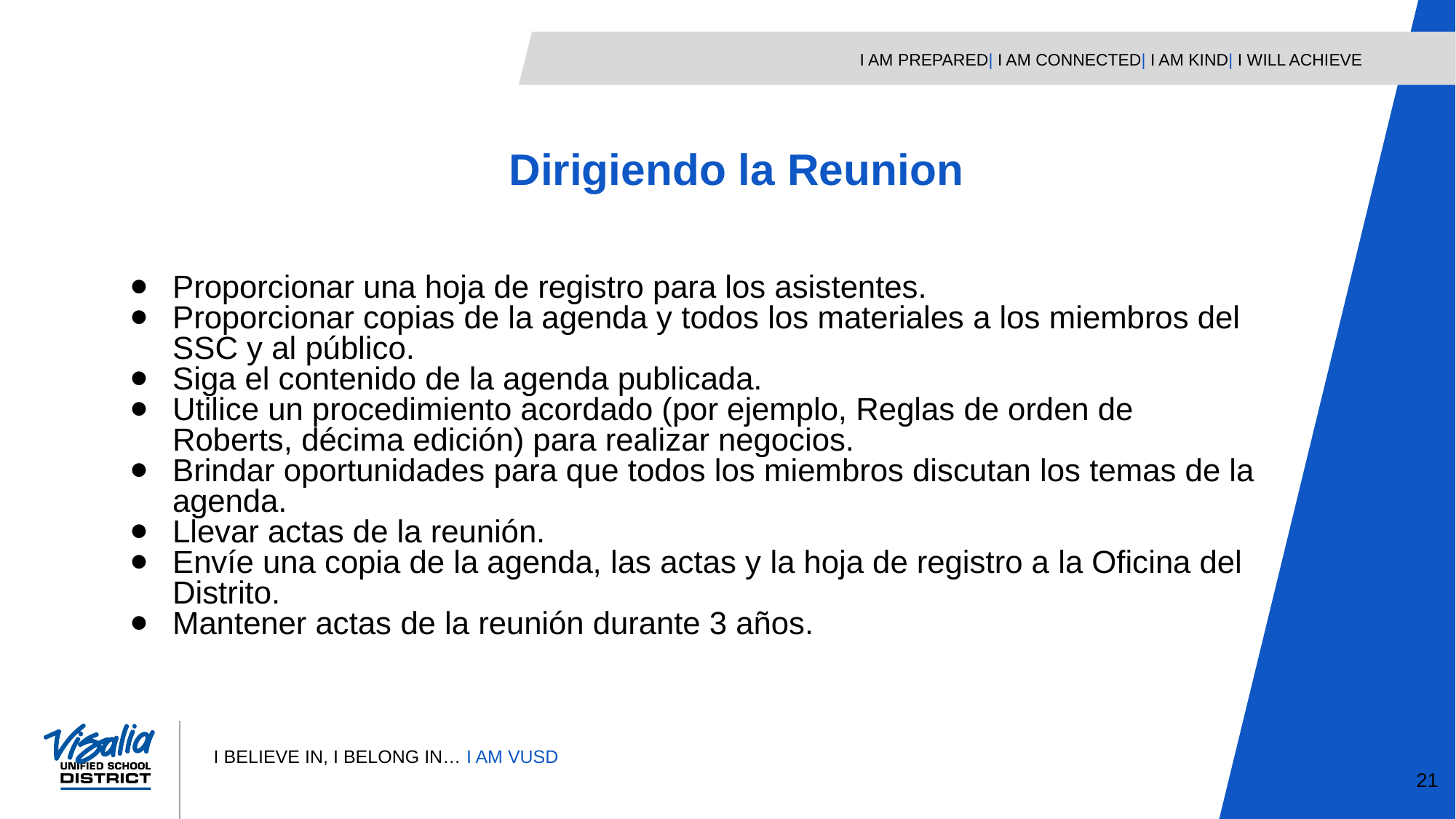

Dirigiendo la Reunion

Proporcionar una hoja de registro para los asistentes.
Proporcionar copias de la agenda y todos los materiales a los miembros del SSC y al público.
Siga el contenido de la agenda publicada.
Utilice un procedimiento acordado (por ejemplo, Reglas de orden de Roberts, décima edición) para realizar negocios.
Brindar oportunidades para que todos los miembros discutan los temas de la agenda.
Llevar actas de la reunión.
Envíe una copia de la agenda, las actas y la hoja de registro a la Oficina del Distrito.
Mantener actas de la reunión durante 3 años.
21